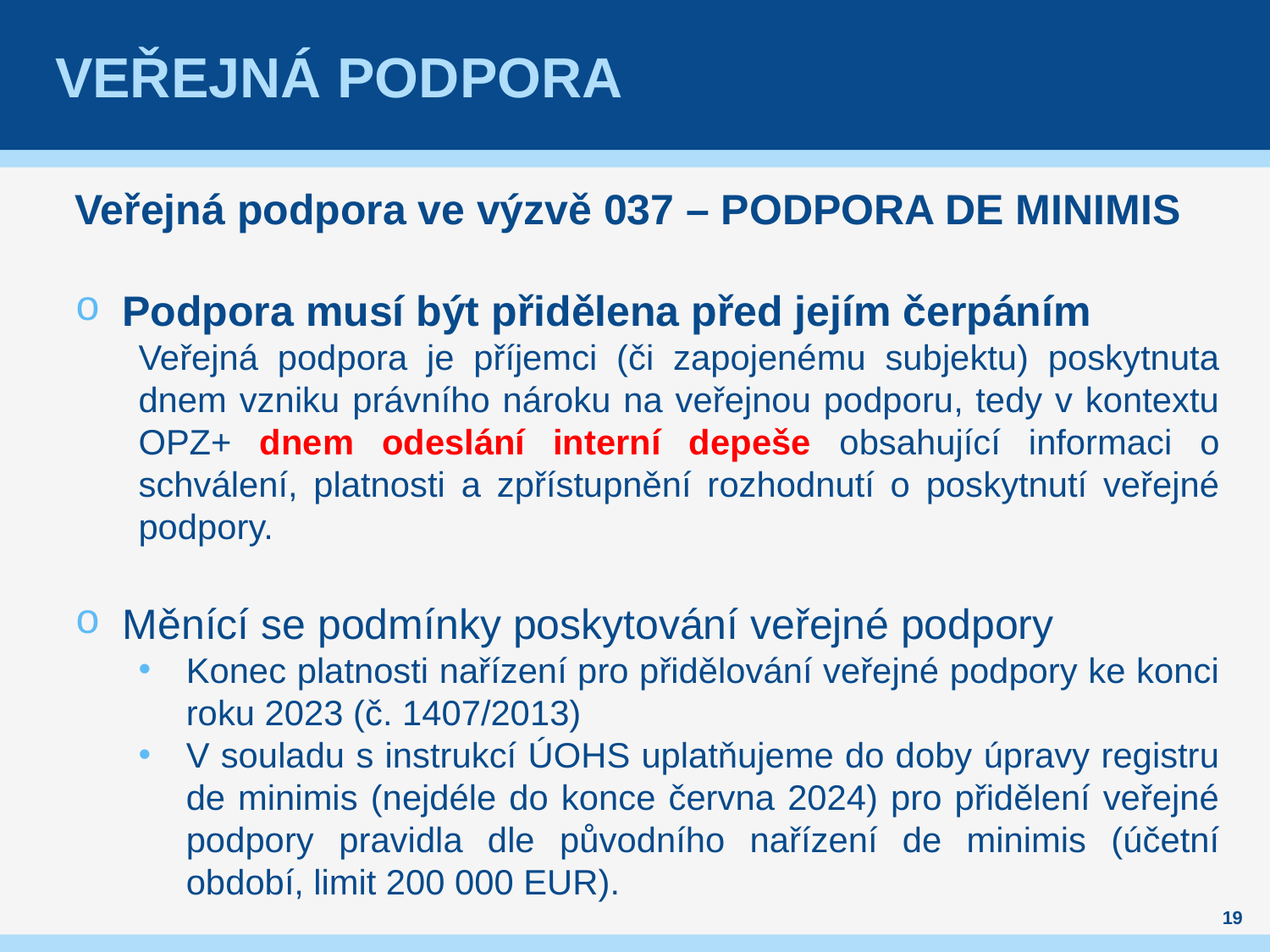

# Veřejná podpora
Veřejná podpora ve výzvě 037 – PODPORA DE MINIMIS

Podpora musí být přidělena před jejím čerpáním
Veřejná podpora je příjemci (či zapojenému subjektu) poskytnuta dnem vzniku právního nároku na veřejnou podporu, tedy v kontextu OPZ+ dnem odeslání interní depeše obsahující informaci o schválení, platnosti a zpřístupnění rozhodnutí o poskytnutí veřejné podpory.

Měnící se podmínky poskytování veřejné podpory
Konec platnosti nařízení pro přidělování veřejné podpory ke konci roku 2023 (č. 1407/2013)
V souladu s instrukcí ÚOHS uplatňujeme do doby úpravy registru de minimis (nejdéle do konce června 2024) pro přidělení veřejné podpory pravidla dle původního nařízení de minimis (účetní období, limit 200 000 EUR).
19